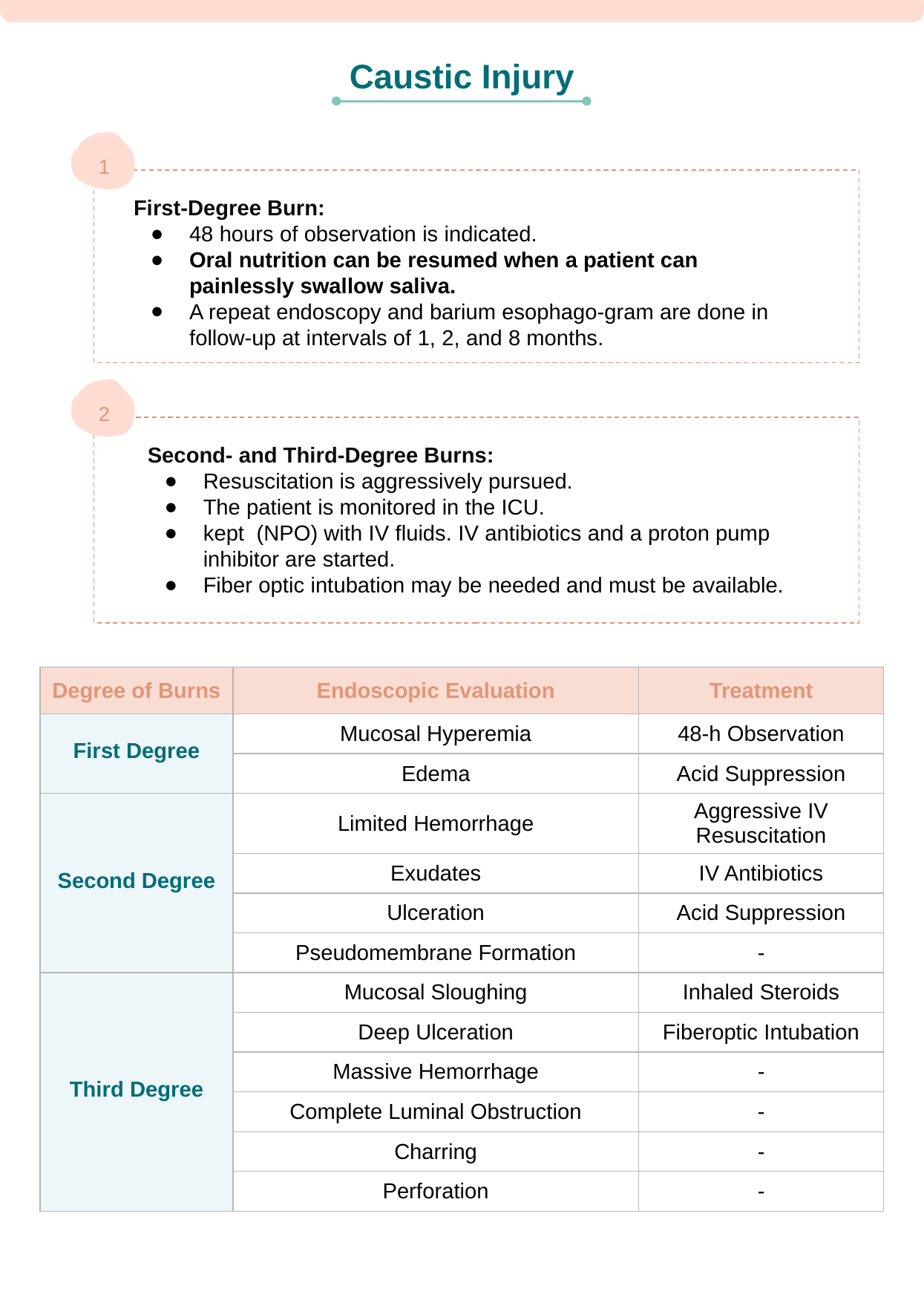

Caustic Injury

1

First-Degree Burn:
48 hours of observation is indicated.
Oral nutrition can be resumed when a patient can painlessly swallow saliva.
A repeat endoscopy and barium esophago-gram are done in follow-up at intervals of 1, 2, and 8 months.

2

Second- and Third-Degree Burns:
Resuscitation is aggressively pursued.
The patient is monitored in the ICU.
kept  (NPO) with IV fluids. IV antibiotics and a proton pump inhibitor are started.
Fiber optic intubation may be needed and must be available.
| Degree of Burns | Endoscopic Evaluation |  |  |  | Treatment |
| --- | --- | --- | --- | --- | --- |
| First Degree | Mucosal Hyperemia |  |  |  | 48-h Observation |
|  | Edema |  |  |  | Acid Suppression |
| Second Degree | Limited Hemorrhage |  |  |  | Aggressive IV Resuscitation |
|  | Exudates |  |  |  | IV Antibiotics |
|  | Ulceration |  |  |  | Acid Suppression |
|  | Pseudomembrane Formation |  |  |  | - |
| Third Degree | Mucosal Sloughing |  |  |  | Inhaled Steroids |
|  | Deep Ulceration |  |  |  | Fiberoptic Intubation |
|  | Massive Hemorrhage |  |  |  | - |
|  | Complete Luminal Obstruction |  |  |  | - |
|  | Charring |  |  |  | - |
|  | Perforation |  |  |  | - |